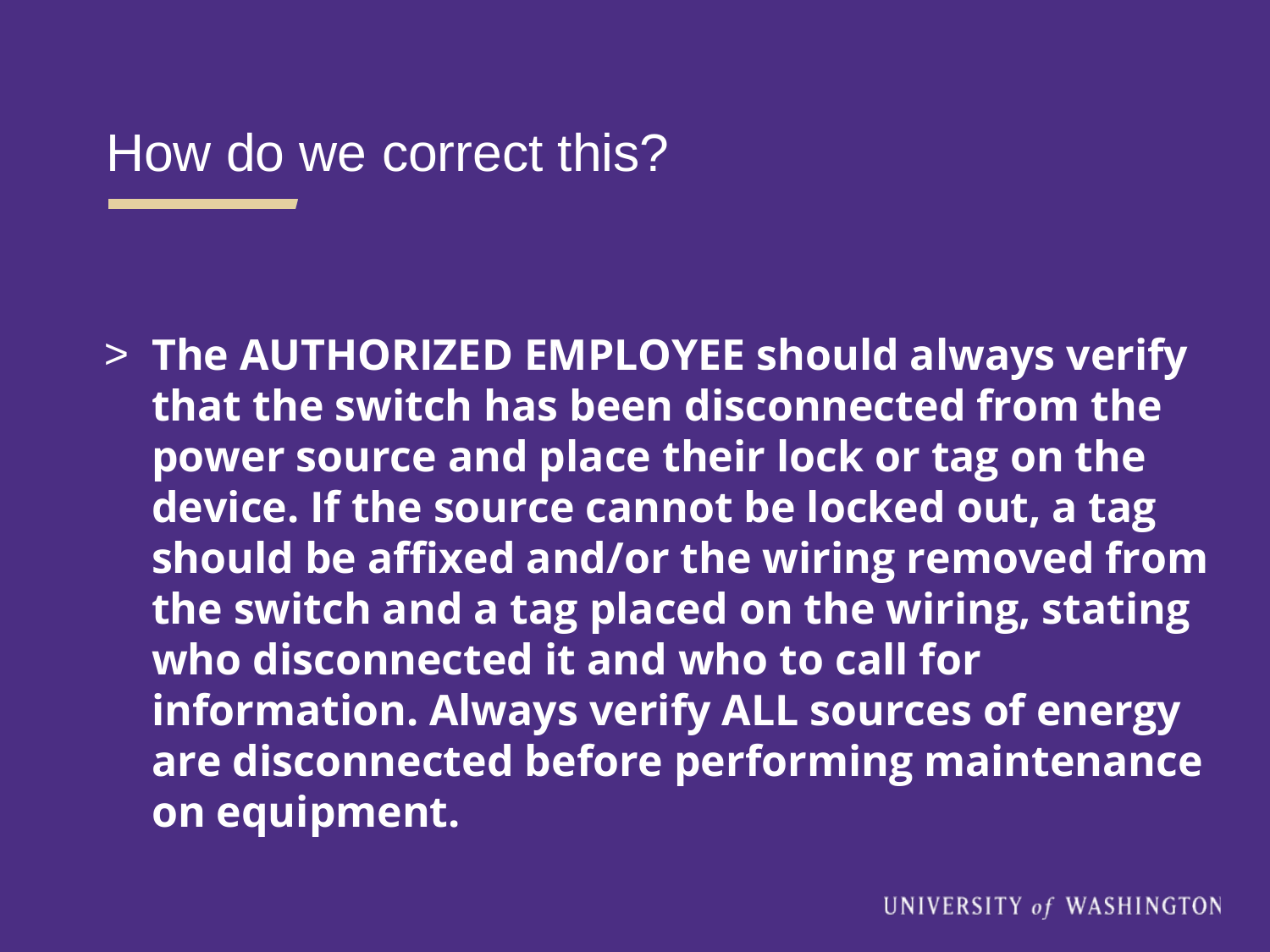

How do we correct this?

The AUTHORIZED EMPLOYEE should always verify that the switch has been disconnected from the power source and place their lock or tag on the device. If the source cannot be locked out, a tag should be affixed and/or the wiring removed from the switch and a tag placed on the wiring, stating who disconnected it and who to call for information. Always verify ALL sources of energy are disconnected before performing maintenance on equipment.